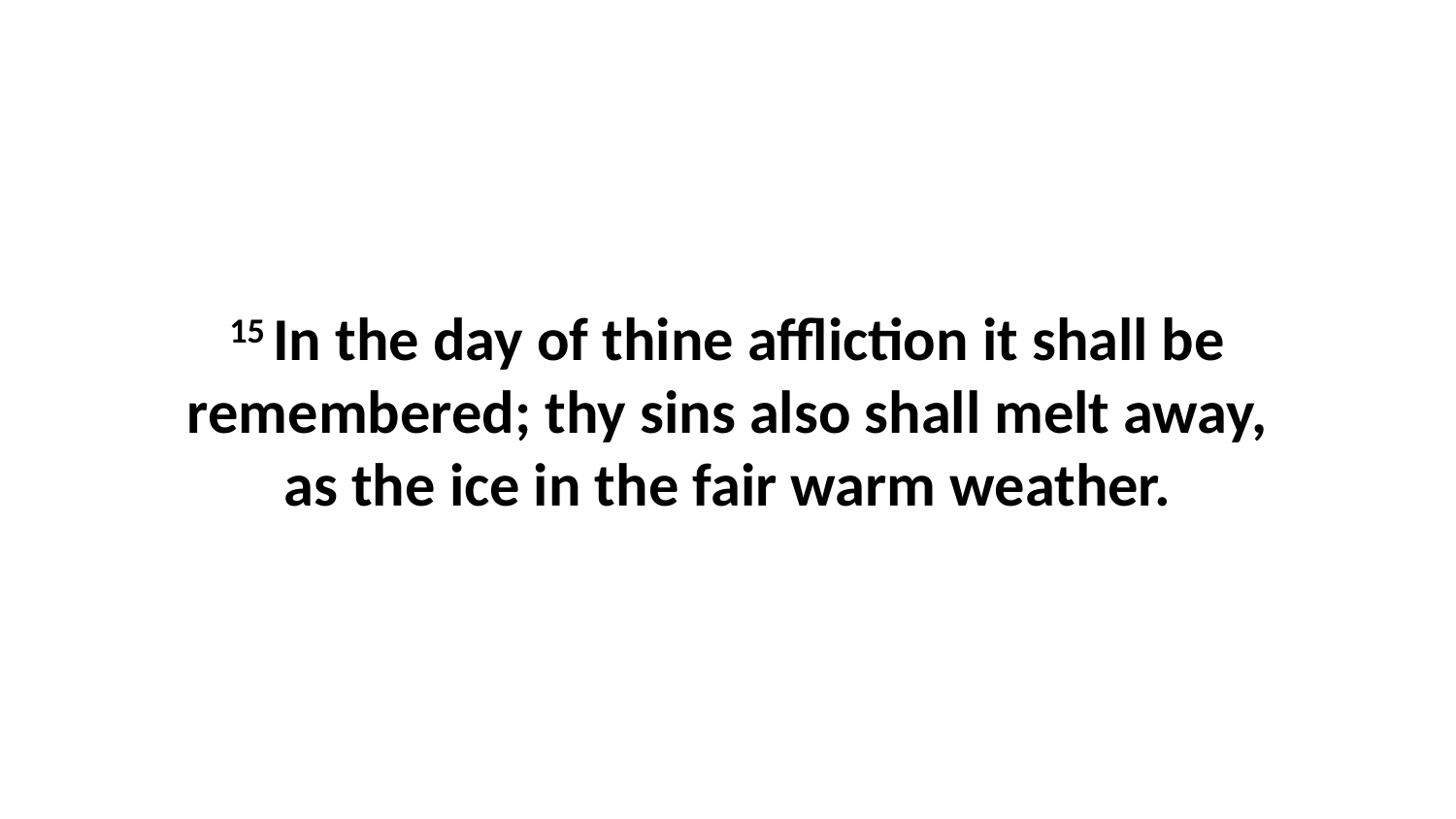

15 In the day of thine affliction it shall be remembered; thy sins also shall melt away, as the ice in the fair warm weather.